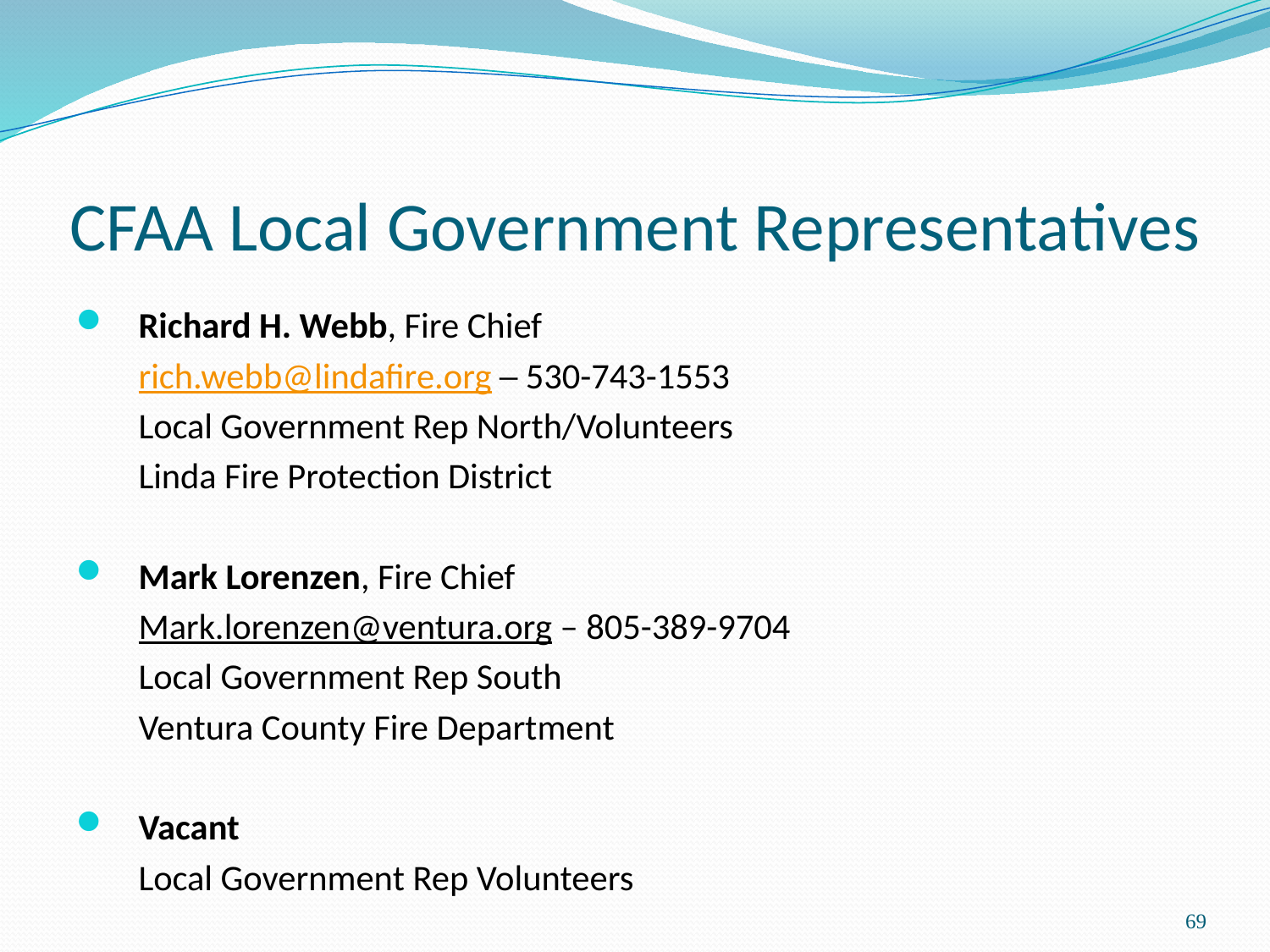

# CFAA Local Government Representatives
Richard H. Webb, Fire Chief
rich.webb@lindafire.org – 530-743-1553
Local Government Rep North/Volunteers
Linda Fire Protection District

Mark Lorenzen, Fire Chief
Mark.lorenzen@ventura.org – 805-389-9704
Local Government Rep South
Ventura County Fire Department

Vacant
Local Government Rep Volunteers
69